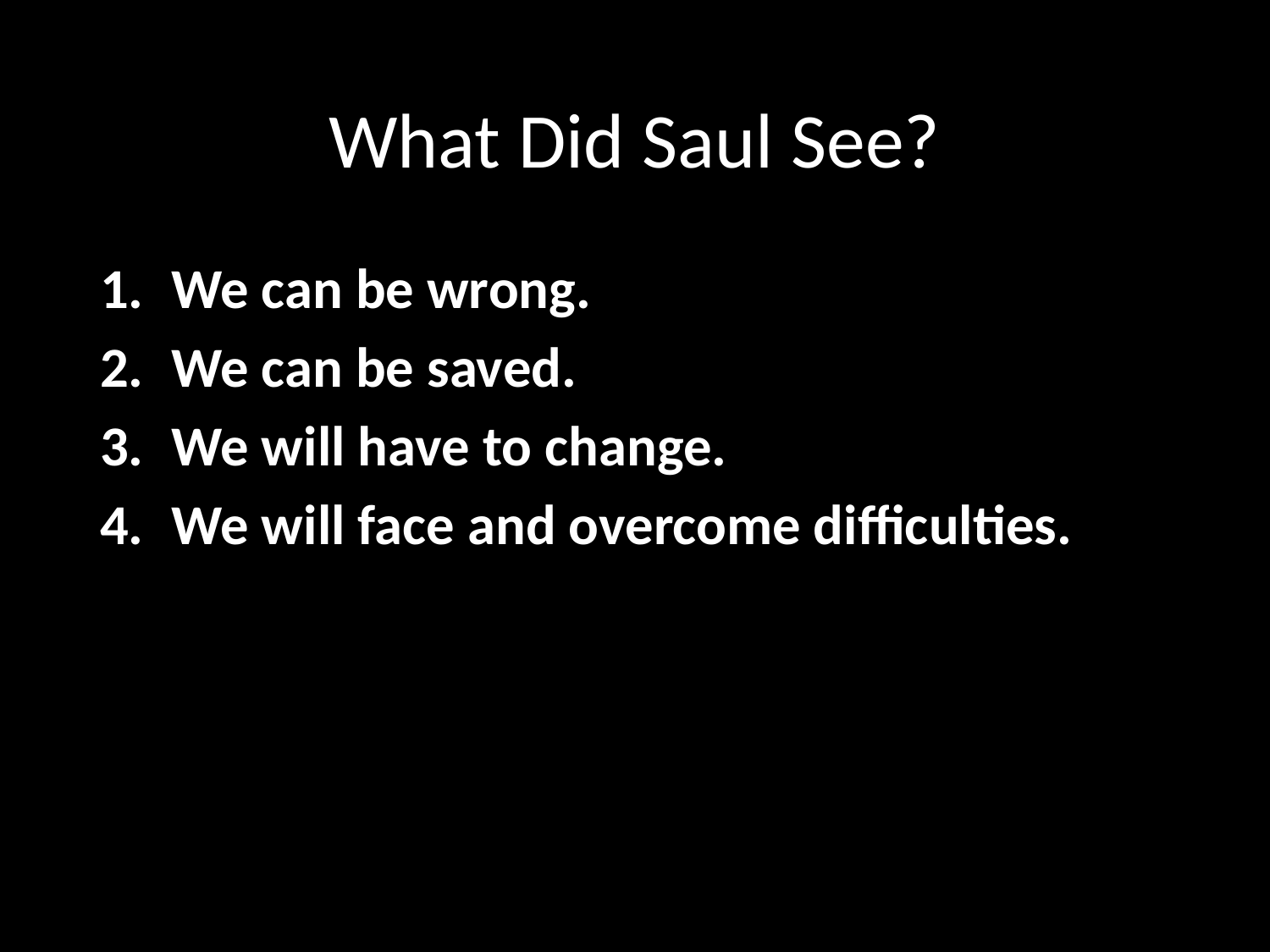

# What Did Saul See?
We can be wrong.
We can be saved.
We will have to change.
We will face and overcome difficulties.